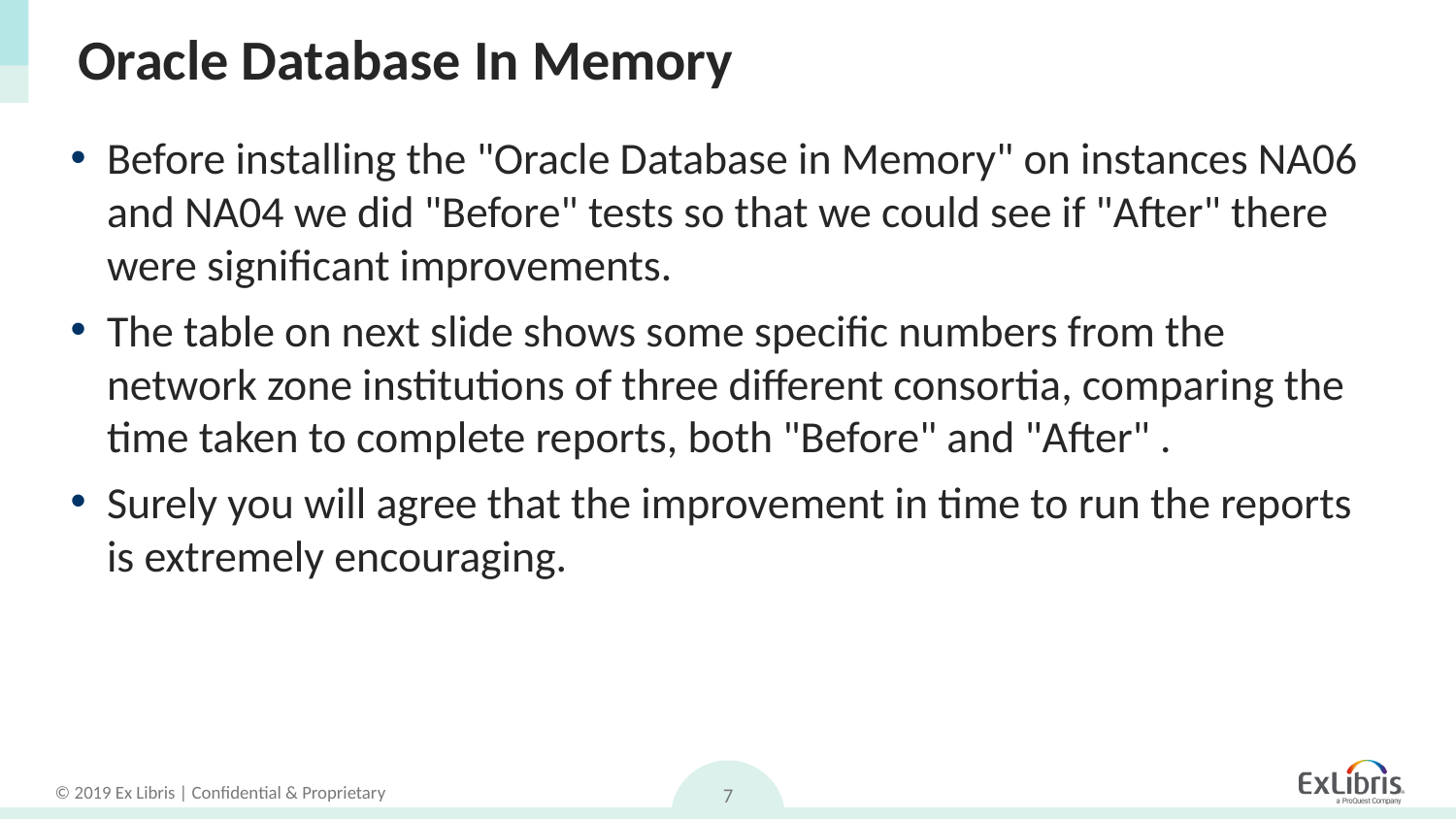

# Oracle Database In Memory
Before installing the "Oracle Database in Memory" on instances NA06 and NA04 we did "Before" tests so that we could see if "After" there were significant improvements.
The table on next slide shows some specific numbers from the network zone institutions of three different consortia, comparing the time taken to complete reports, both "Before" and "After" .
Surely you will agree that the improvement in time to run the reports is extremely encouraging.

7